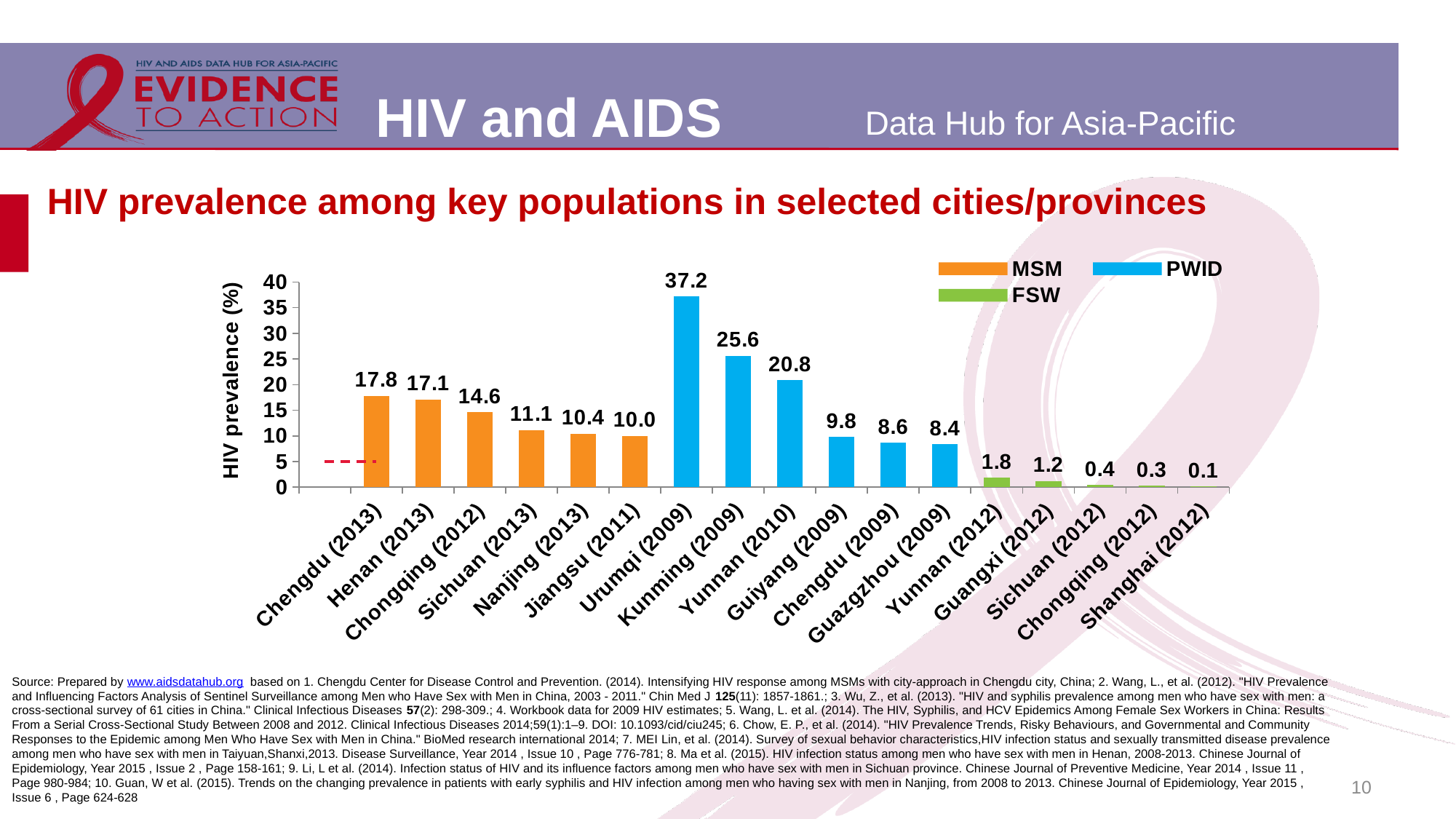

# HIV prevalence among key populations in selected cities/provinces

[unsupported chart]

Source: Prepared by www.aidsdatahub.org  based on 1. Chengdu Center for Disease Control and Prevention. (2014). Intensifying HIV response among MSMs with city-approach in Chengdu city, China; 2. Wang, L., et al. (2012). "HIV Prevalence and Influencing Factors Analysis of Sentinel Surveillance among Men who Have Sex with Men in China, 2003 - 2011." Chin Med J 125(11): 1857-1861.; 3. Wu, Z., et al. (2013). "HIV and syphilis prevalence among men who have sex with men: a cross-sectional survey of 61 cities in China." Clinical Infectious Diseases 57(2): 298-309.; 4. Workbook data for 2009 HIV estimates; 5. Wang, L. et al. (2014). The HIV, Syphilis, and HCV Epidemics Among Female Sex Workers in China: Results From a Serial Cross-Sectional Study Between 2008 and 2012. Clinical Infectious Diseases 2014;59(1):1–9. DOI: 10.1093/cid/ciu245; 6. Chow, E. P., et al. (2014). "HIV Prevalence Trends, Risky Behaviours, and Governmental and Community Responses to the Epidemic among Men Who Have Sex with Men in China." BioMed research international 2014; 7. MEI Lin, et al. (2014). Survey of sexual behavior characteristics,HIV infection status and sexually transmitted disease prevalence among men who have sex with men in Taiyuan,Shanxi,2013. Disease Surveillance, Year 2014 , Issue 10 , Page 776-781; 8. Ma et al. (2015). HIV infection status among men who have sex with men in Henan, 2008-2013. Chinese Journal of Epidemiology, Year 2015 , Issue 2 , Page 158-161; 9. Li, L et al. (2014). Infection status of HIV and its influence factors among men who have sex with men in Sichuan province. Chinese Journal of Preventive Medicine, Year 2014 , Issue 11 , Page 980-984; 10. Guan, W et al. (2015). Trends on the changing prevalence in patients with early syphilis and HIV infection among men who having sex with men in Nanjing, from 2008 to 2013. Chinese Journal of Epidemiology, Year 2015 , Issue 6 , Page 624-628
10